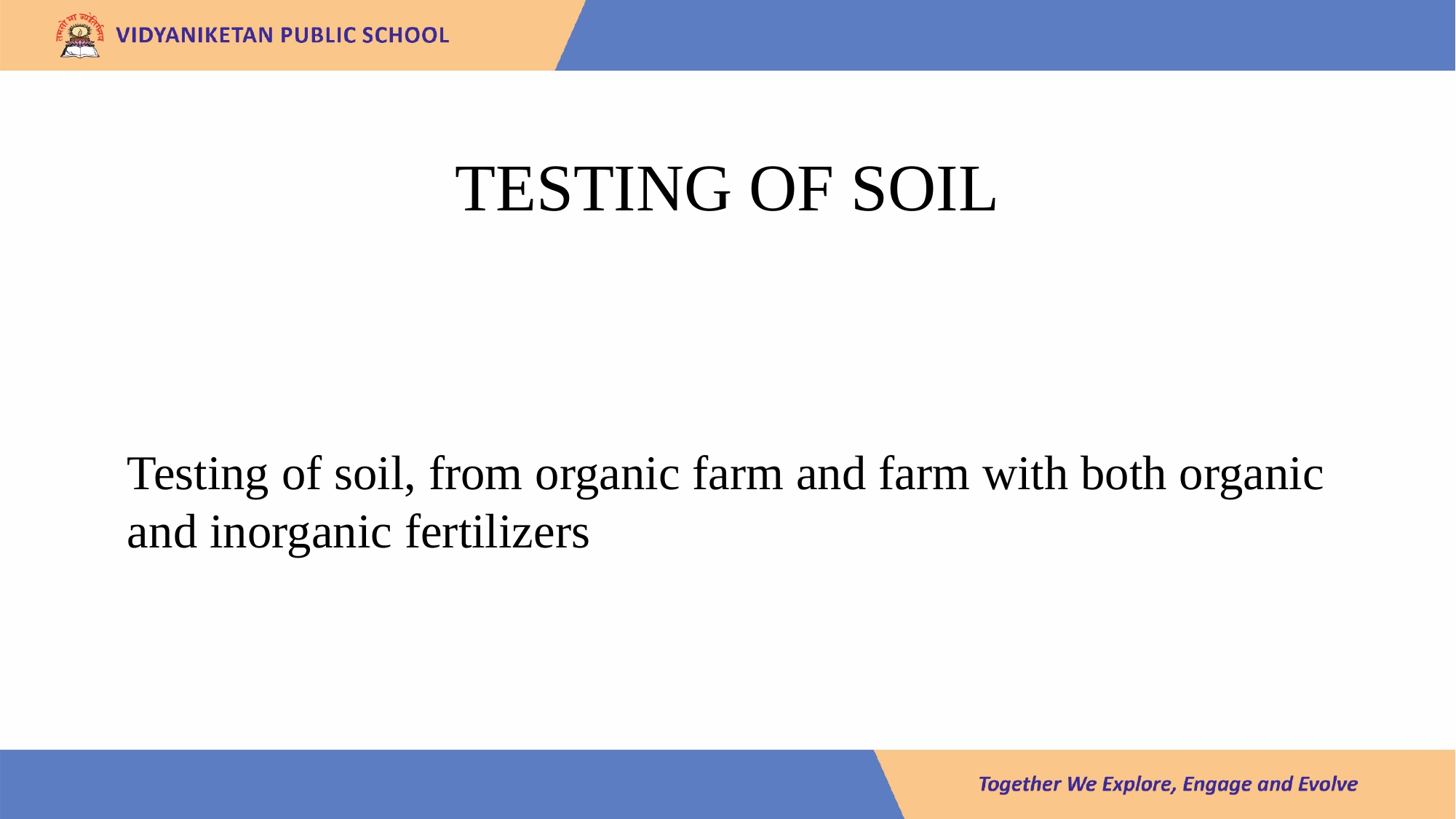

# TESTING OF SOIL
Testing of soil, from organic farm and farm with both organic and inorganic fertilizers